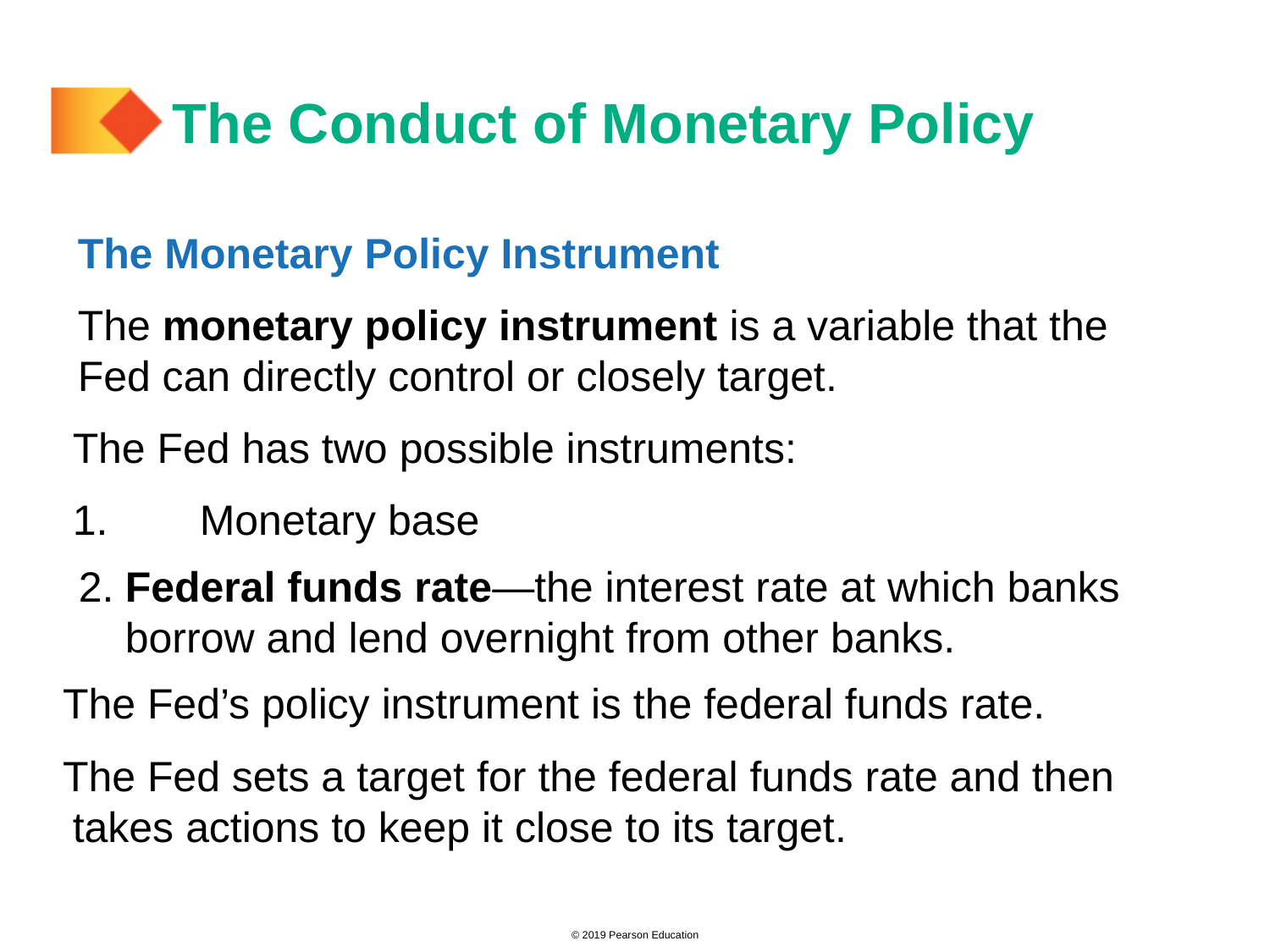

# The Conduct of Monetary Policy
The Monetary Policy Instrument
The monetary policy instrument is a variable that the Fed can directly control or closely target.
The Fed has two possible instruments:
1.	Monetary base
2.	Federal funds rate—the interest rate at which banks borrow and lend overnight from other banks.
The Fed’s policy instrument is the federal funds rate.
The Fed sets a target for the federal funds rate and then takes actions to keep it close to its target.